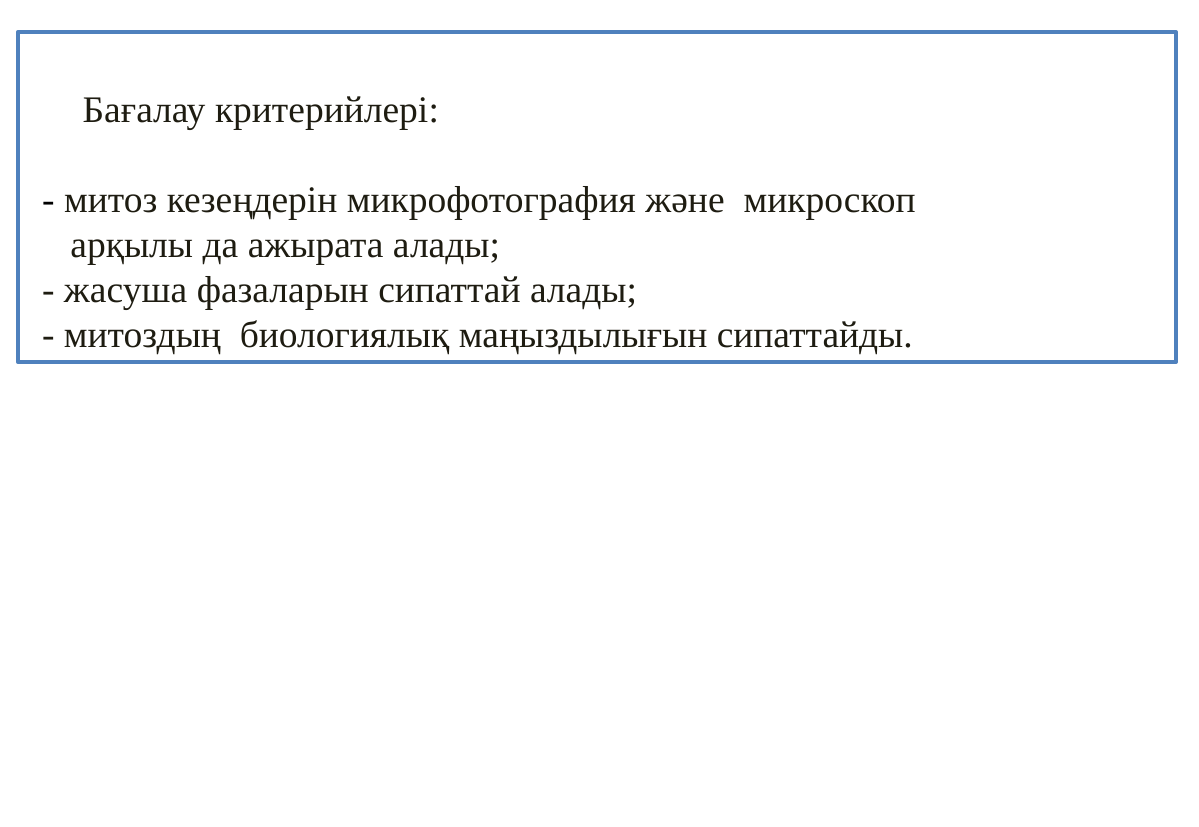

разБағалау критерийлері:
личать  фазы митоза
 - митоз кезеңдерін микрофотография және  микроскоп
    арқылы да ажырата алады;
 - жасуша фазаларын сипаттай алады;
 - митоздың  биологиялық маңыздылығын сипаттайды.